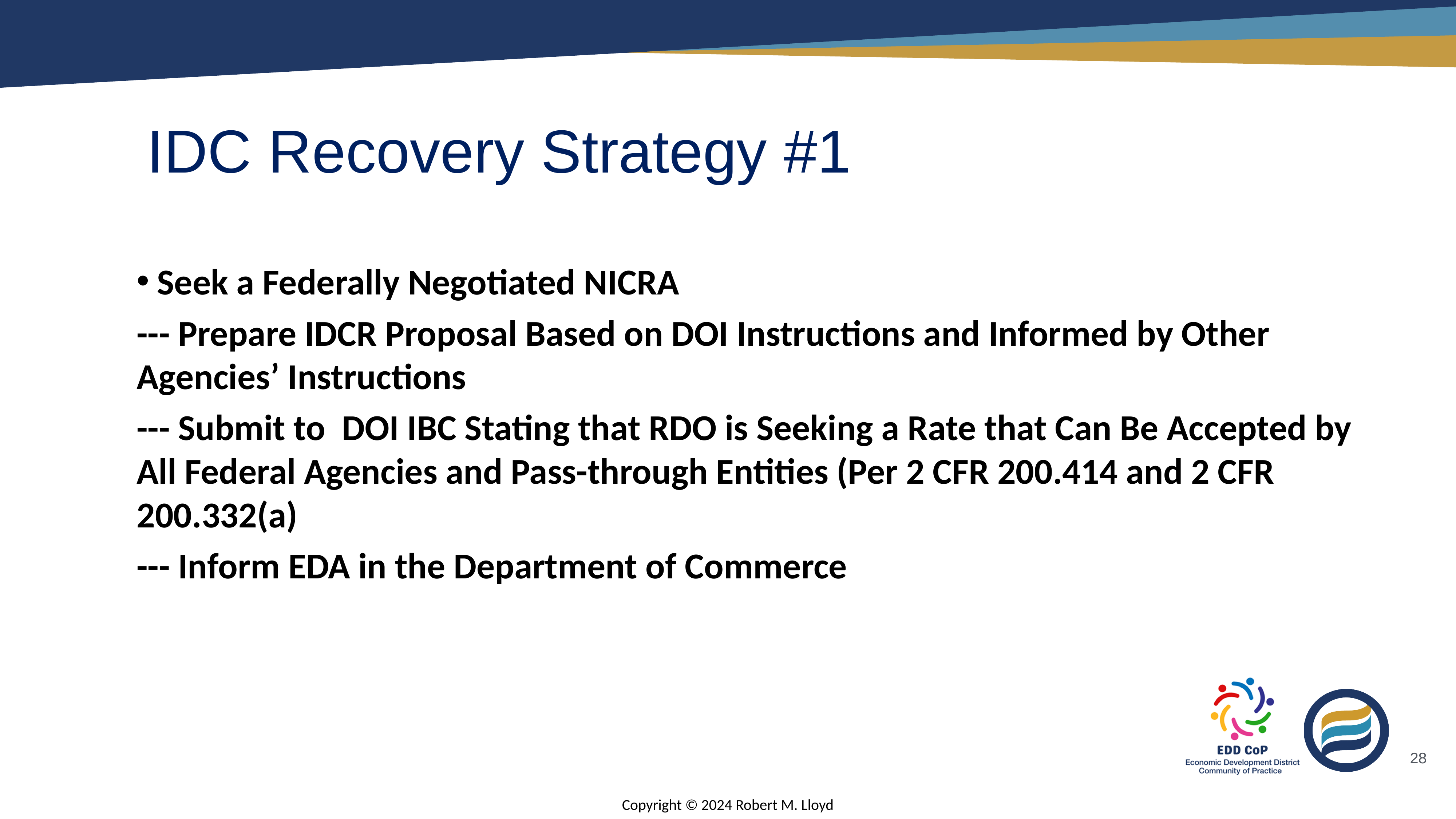

# IDC Recovery Strategy #1

Seek a Federally Negotiated NICRA
--- Prepare IDCR Proposal Based on DOI Instructions and Informed by Other Agencies’ Instructions
--- Submit to  DOI IBC Stating that RDO is Seeking a Rate that Can Be Accepted by All Federal Agencies and Pass-through Entities (Per 2 CFR 200.414 and 2 CFR 200.332(a)
--- Inform EDA in the Department of Commerce

28